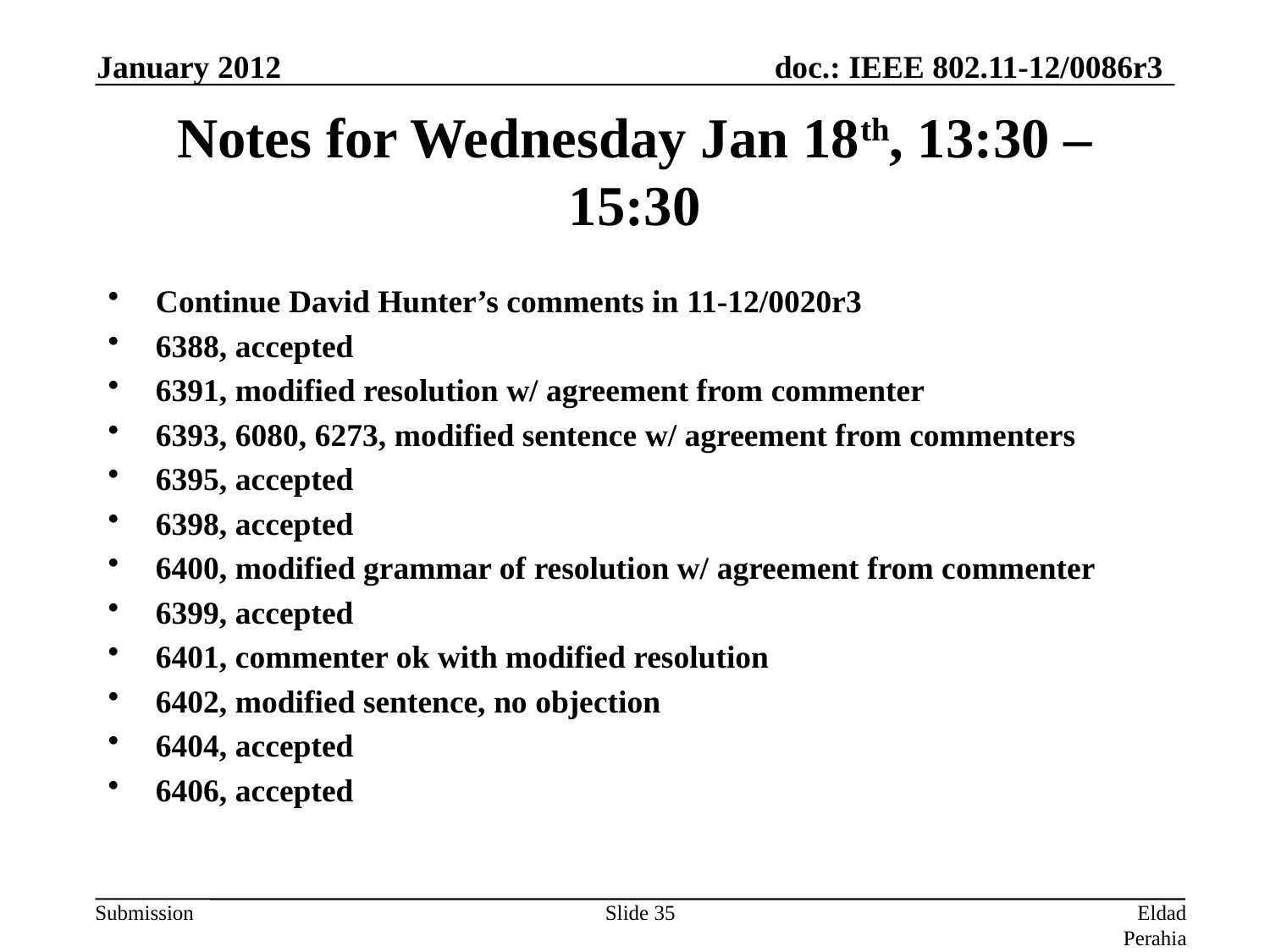

January 2012
# Notes for Wednesday Jan 18th, 13:30 – 15:30
Continue David Hunter’s comments in 11-12/0020r3
6388, accepted
6391, modified resolution w/ agreement from commenter
6393, 6080, 6273, modified sentence w/ agreement from commenters
6395, accepted
6398, accepted
6400, modified grammar of resolution w/ agreement from commenter
6399, accepted
6401, commenter ok with modified resolution
6402, modified sentence, no objection
6404, accepted
6406, accepted
Slide 35
Eldad Perahia, Intel Corporation